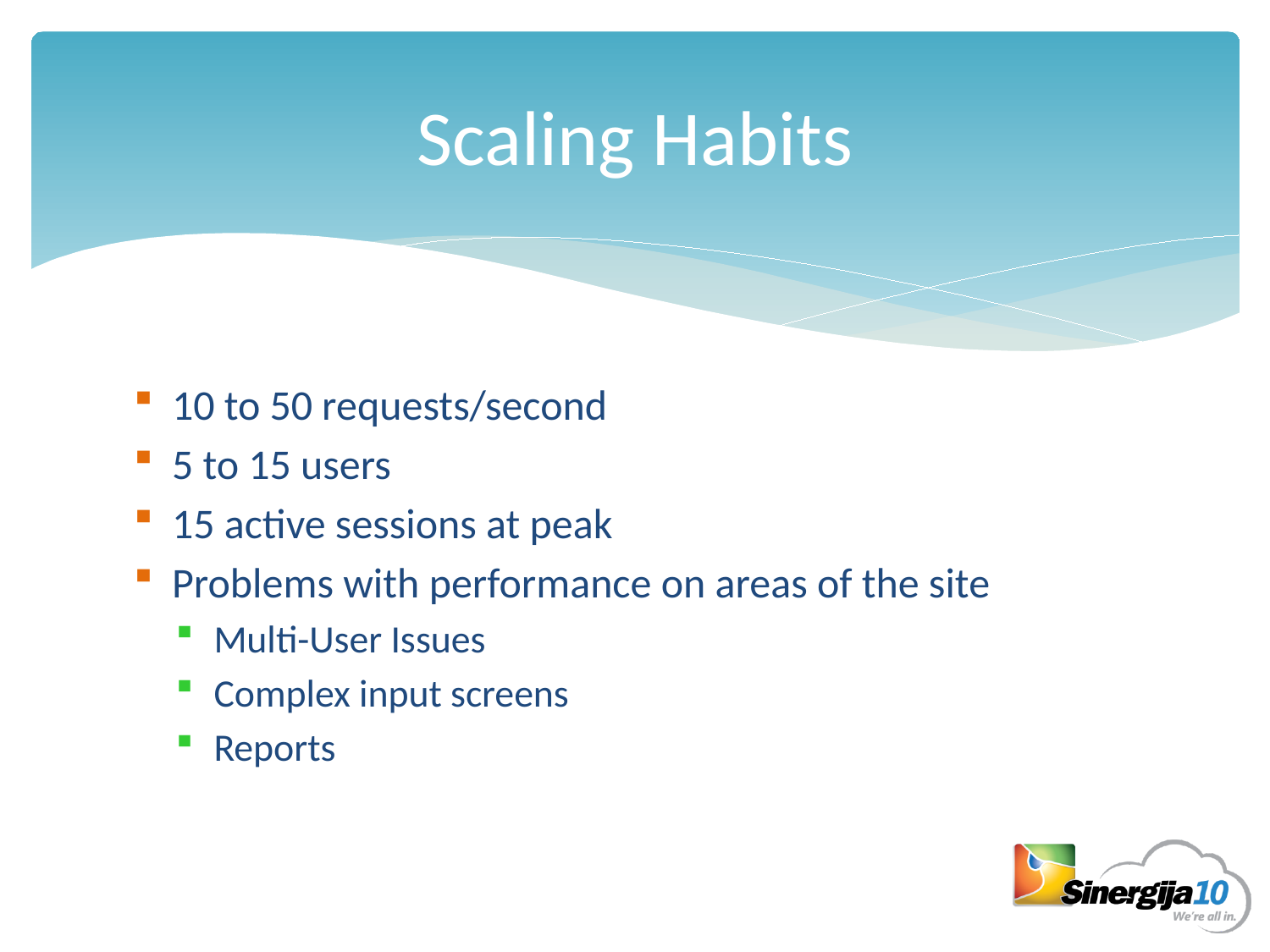

# Scaling Habits
10 to 50 requests/second
5 to 15 users
15 active sessions at peak
Problems with performance on areas of the site
Multi-User Issues
Complex input screens
Reports